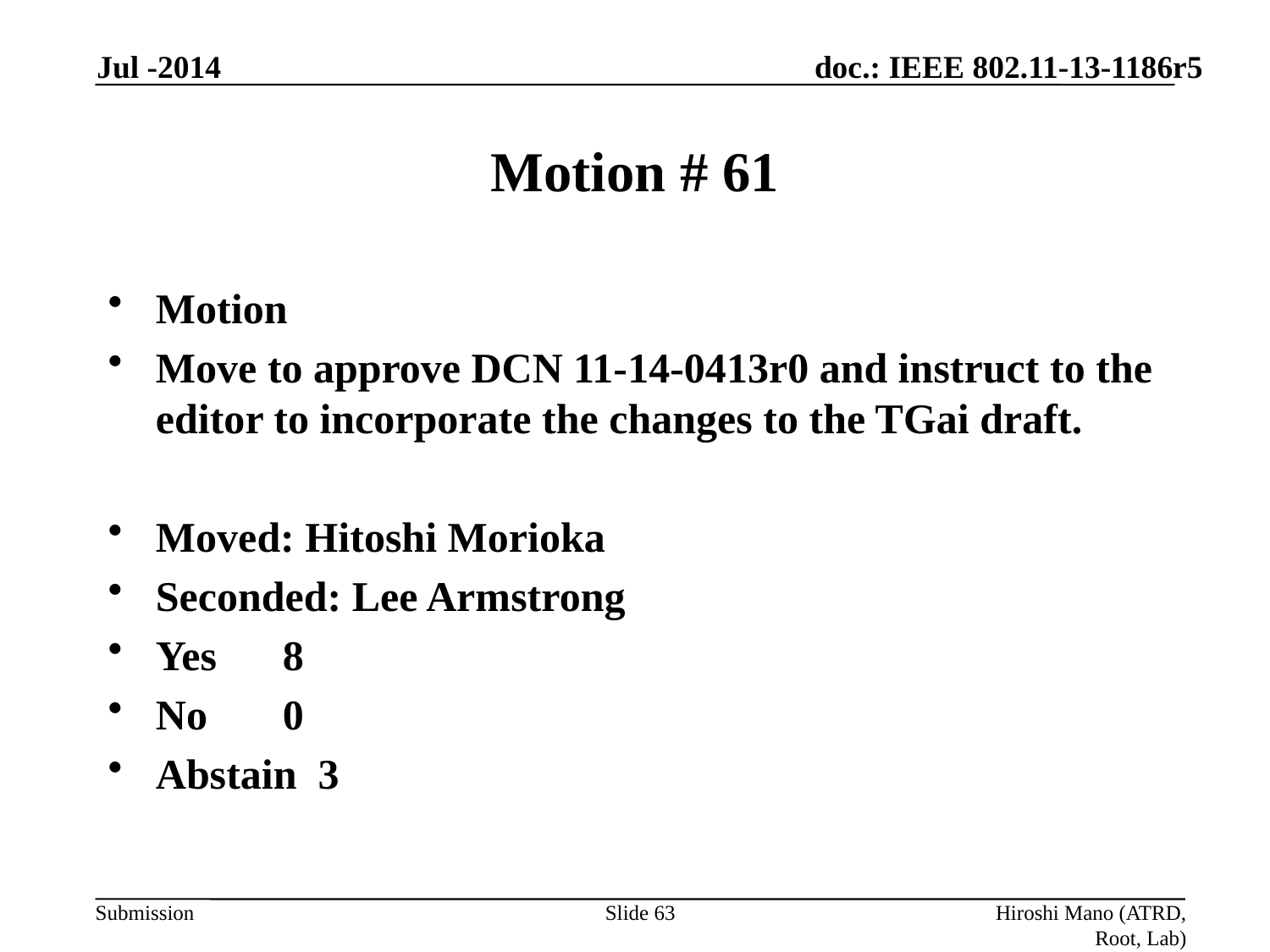

Jul -2014
# Motion # 61
Motion
Move to approve DCN 11-14-0413r0 and instruct to the editor to incorporate the changes to the TGai draft.

Moved: Hitoshi Morioka
Seconded: Lee Armstrong
Yes 	8
No	0
Abstain  3

Slide 63
Hiroshi Mano (ATRD, Root, Lab)